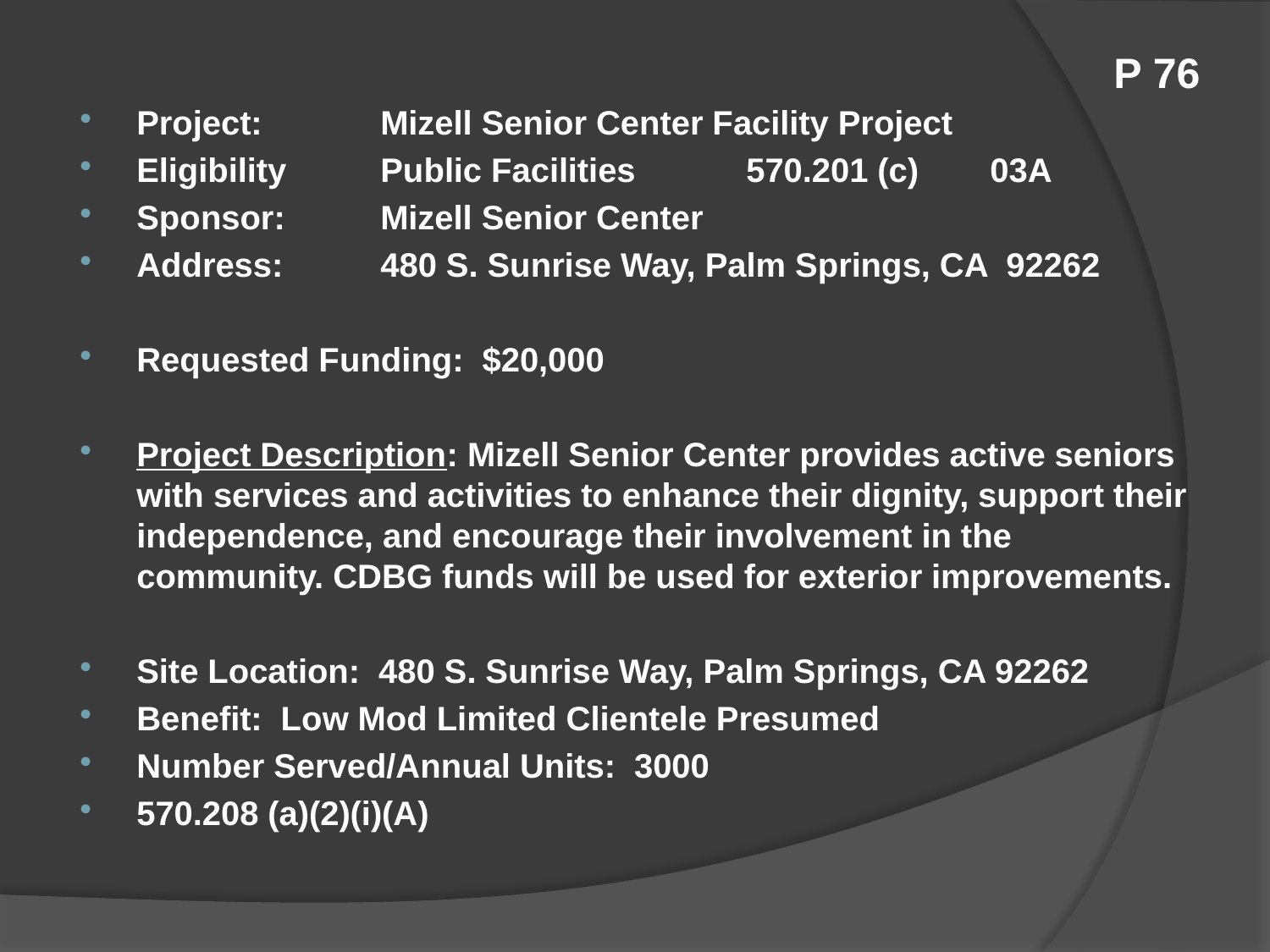

# P 76
Project:	Mizell Senior Center Facility Project
Eligibility	Public Facilities	570.201 (c)	03A
Sponsor:	Mizell Senior Center
Address:	480 S. Sunrise Way, Palm Springs, CA  92262

Requested Funding:  $20,000

Project Description: Mizell Senior Center provides active seniors with services and activities to enhance their dignity, support their independence, and encourage their involvement in the community. CDBG funds will be used for exterior improvements.

Site Location:  480 S. Sunrise Way, Palm Springs, CA 92262
Benefit:  Low Mod Limited Clientele Presumed
Number Served/Annual Units:  3000
570.208 (a)(2)(i)(A)